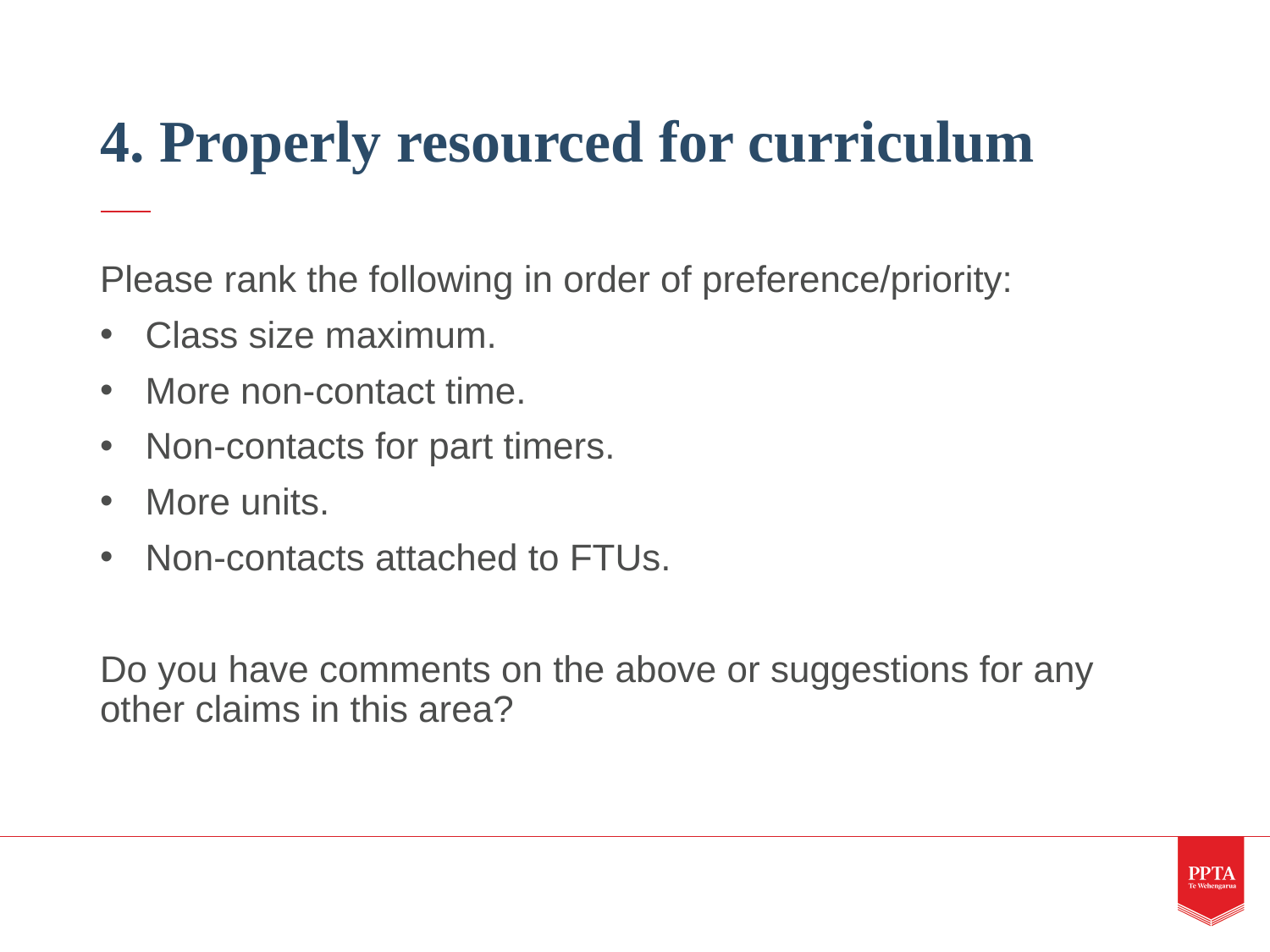

# 4. Properly resourced for curriculum
Please rank the following in order of preference/priority:
Class size maximum.
More non-contact time.
Non-contacts for part timers.
More units.
Non-contacts attached to FTUs.

Do you have comments on the above or suggestions for any other claims in this area?